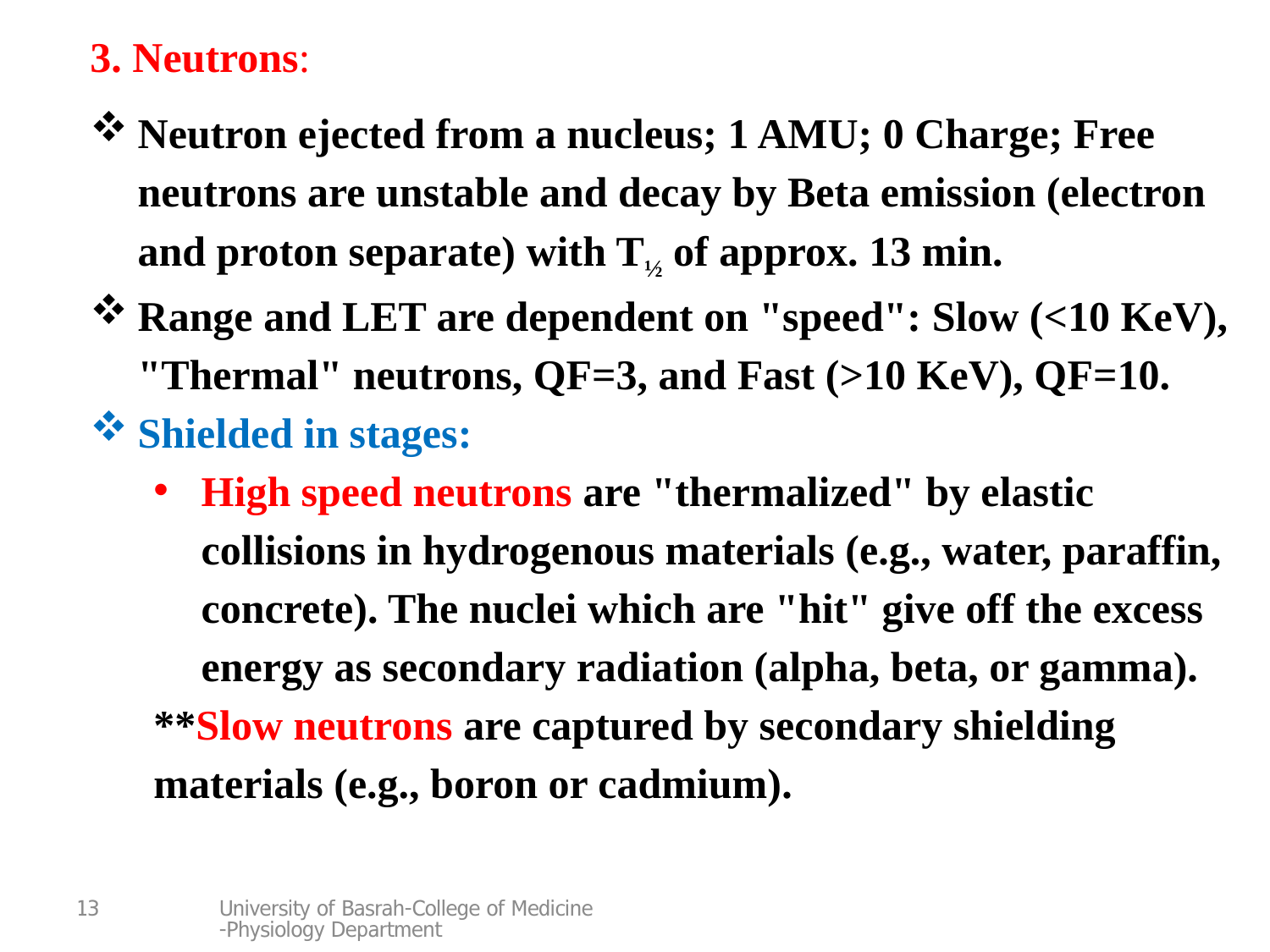

3. Neutrons:
Neutron ejected from a nucleus; 1 AMU; 0 Charge; Free neutrons are unstable and decay by Beta emission (electron and proton separate) with T½ of approx. 13 min.
Range and LET are dependent on "speed": Slow (<10 KeV), "Thermal" neutrons, QF=3, and Fast (>10 KeV), QF=10.
Shielded in stages:
High speed neutrons are "thermalized" by elastic collisions in hydrogenous materials (e.g., water, paraffin, concrete). The nuclei which are "hit" give off the excess energy as secondary radiation (alpha, beta, or gamma).
**Slow neutrons are captured by secondary shielding materials (e.g., boron or cadmium).
13
University of Basrah-College of Medicine-Physiology Department